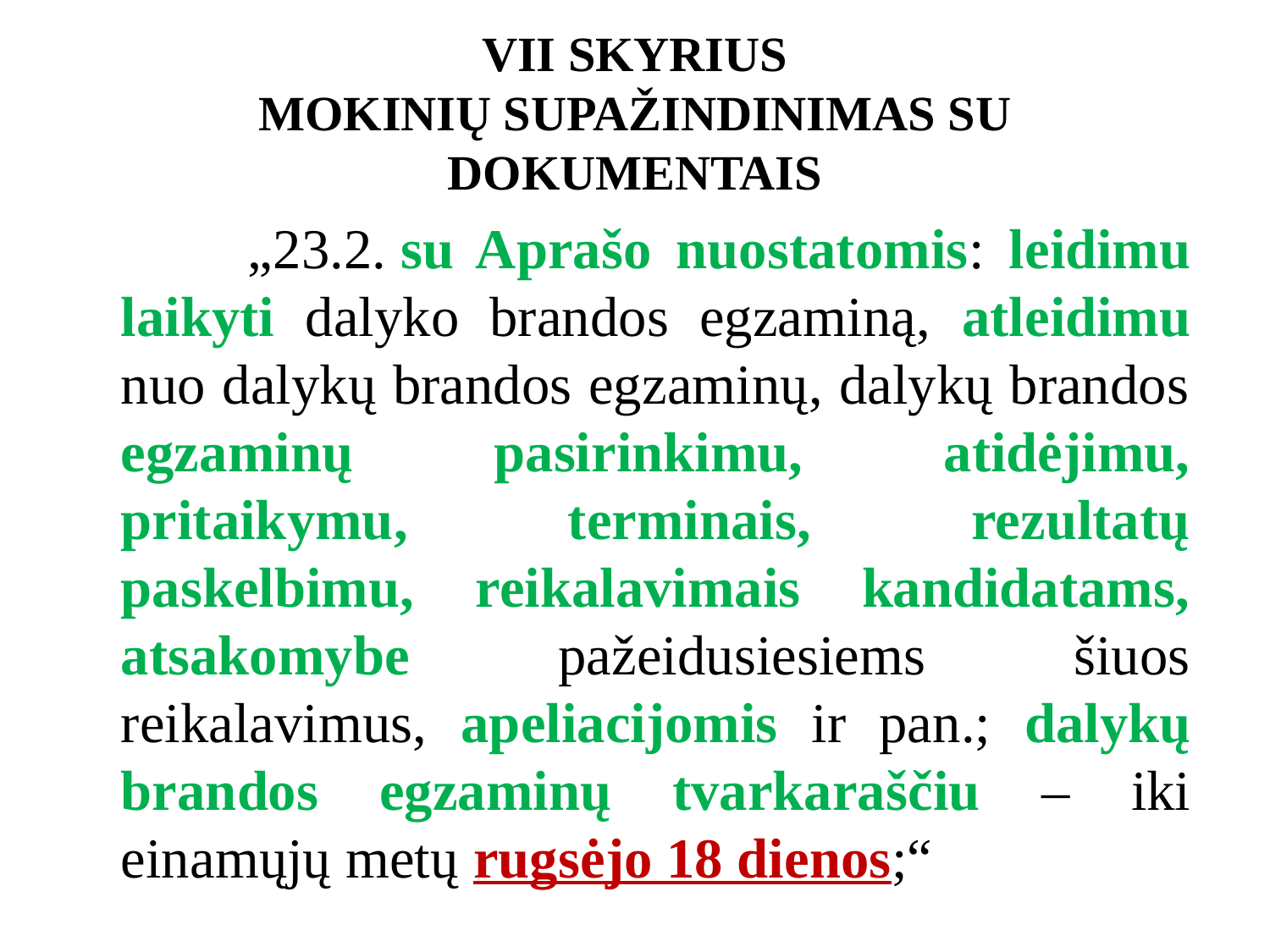

# VII SKYRIUS MOKINIŲ SUPAŽINDINIMAS SU DOKUMENTAIS
	„23.2. su Aprašo nuostatomis: leidimu laikyti dalyko brandos egzaminą, atleidimu nuo dalykų brandos egzaminų, dalykų brandos egzaminų pasirinkimu, atidėjimu, pritaikymu, terminais, rezultatų paskelbimu, reikalavimais kandidatams, atsakomybe pažeidusiesiems šiuos reikalavimus, apeliacijomis ir pan.; dalykų brandos egzaminų tvarkaraščiu – iki einamųjų metų rugsėjo 18 dienos;“